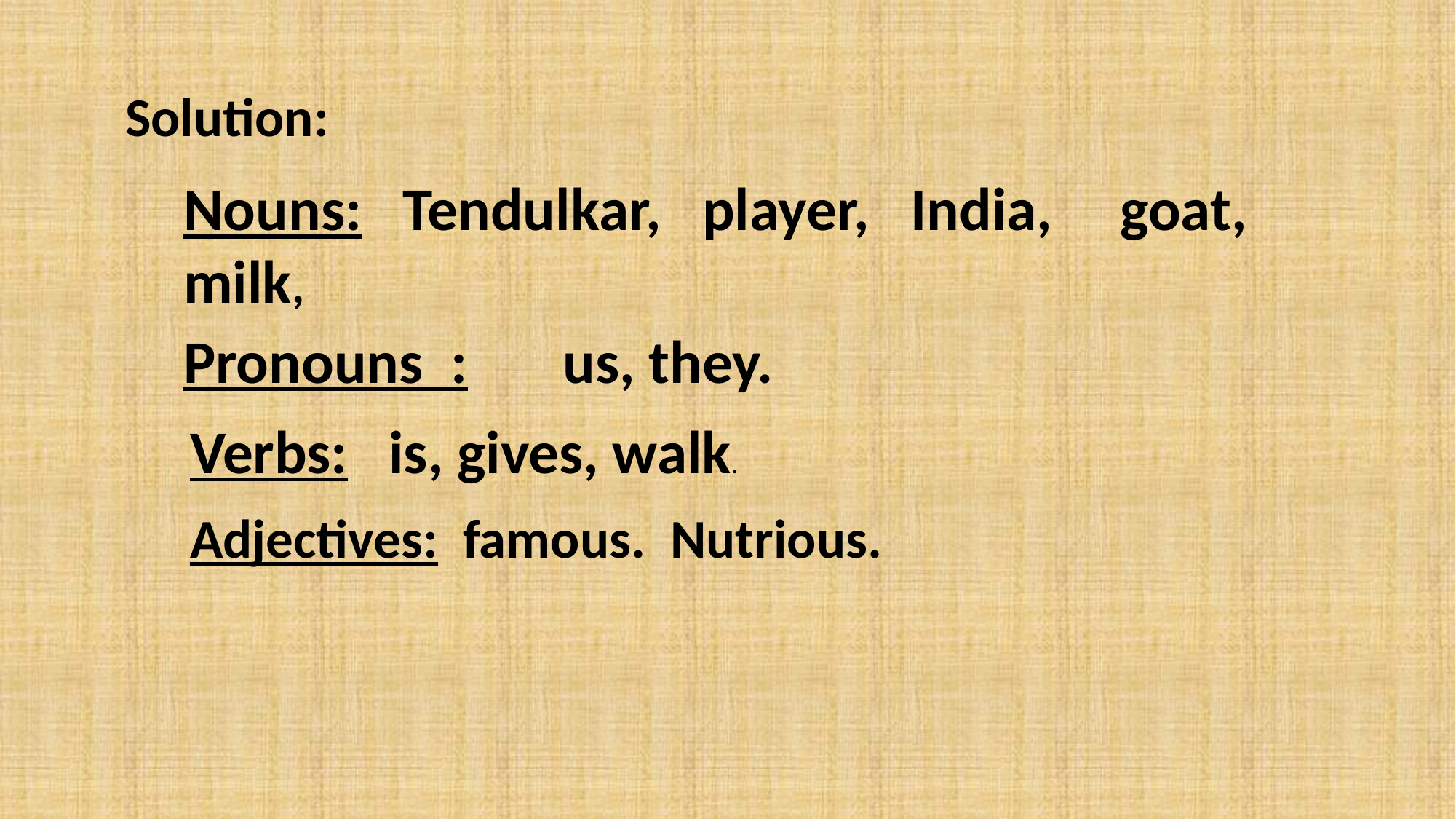

Solution:
Nouns:   Tendulkar,   player,   India,     goat,    milk,
Pronouns  :       us, they.
Verbs:   is, gives, walk.
Adjectives:  famous.  Nutrious.